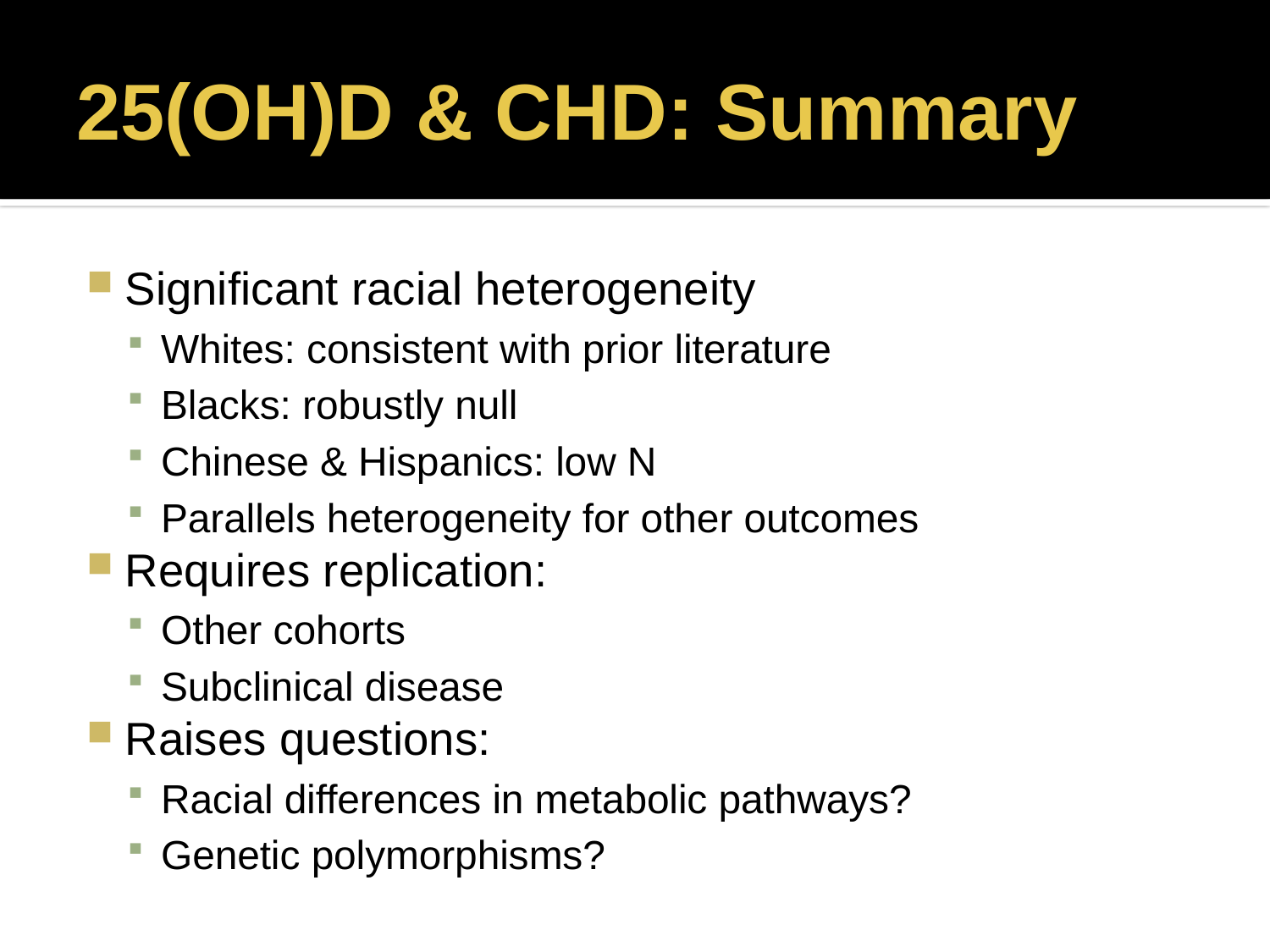

# 25(OH)D & CHD: Summary
Significant racial heterogeneity
Whites: consistent with prior literature
Blacks: robustly null
Chinese & Hispanics: low N
Parallels heterogeneity for other outcomes
Requires replication:
Other cohorts
Subclinical disease
Raises questions:
Racial differences in metabolic pathways?
Genetic polymorphisms?